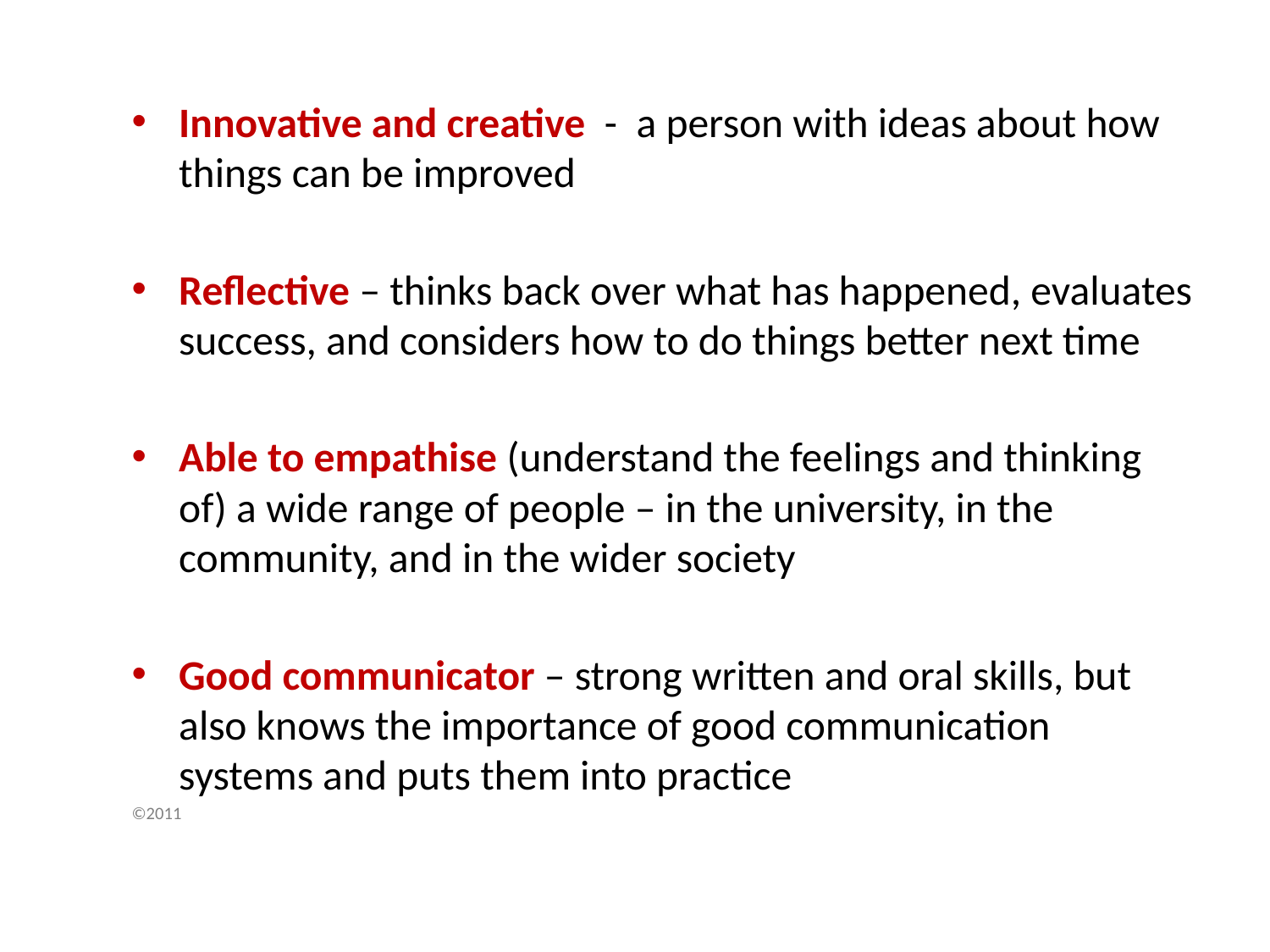

Innovative and creative  -  a person with ideas about how things can be improved

Reflective – thinks back over what has happened, evaluates success, and considers how to do things better next time

Able to empathise (understand the feelings and thinking of) a wide range of people – in the university, in the community, and in the wider society

Good communicator – strong written and oral skills, but also knows the importance of good communication systems and puts them into practice
©2011